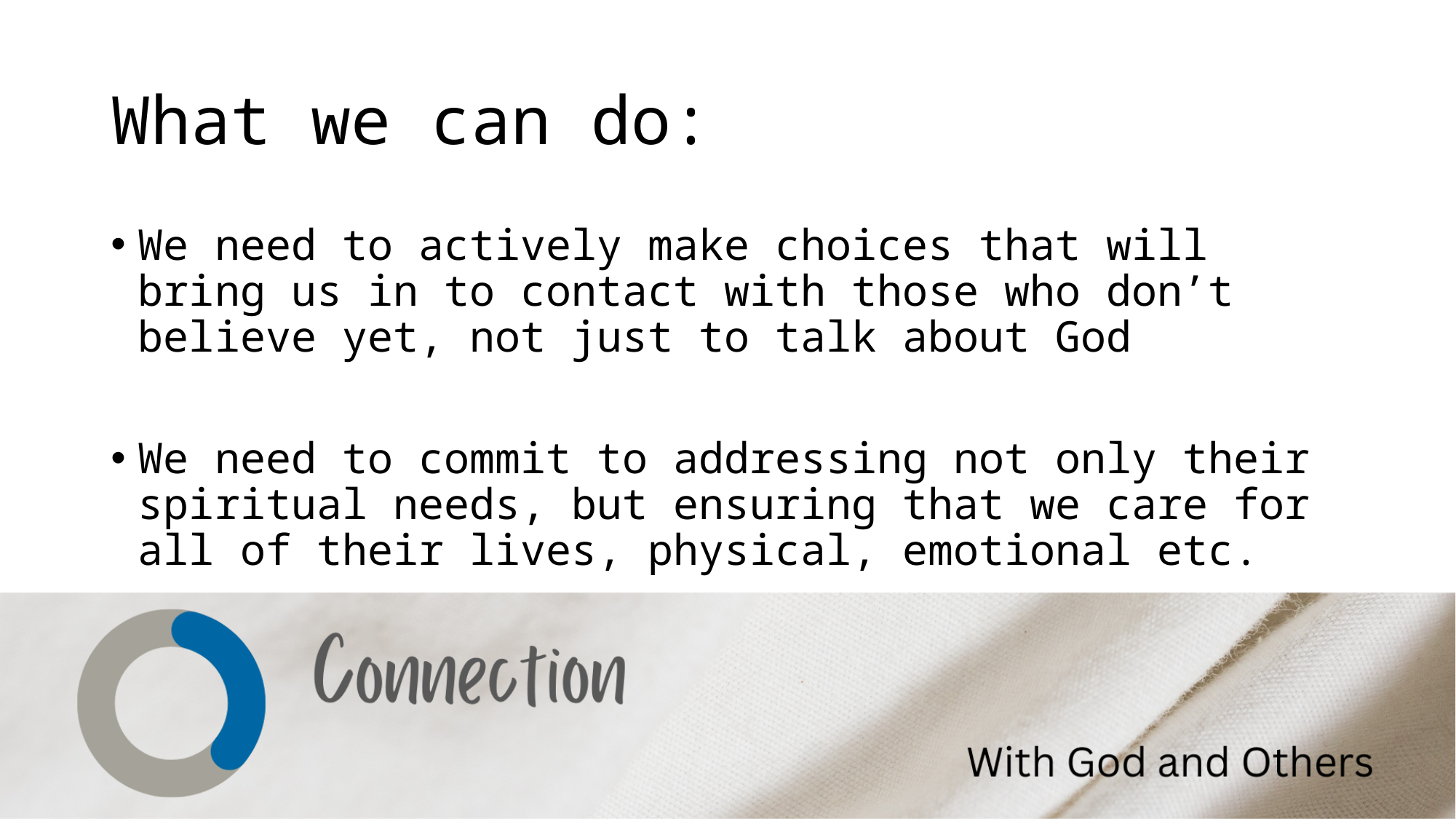

# What we can do:
We need to actively make choices that will bring us in to contact with those who don’t believe yet, not just to talk about God

We need to commit to addressing not only their spiritual needs, but ensuring that we care for all of their lives, physical, emotional etc.